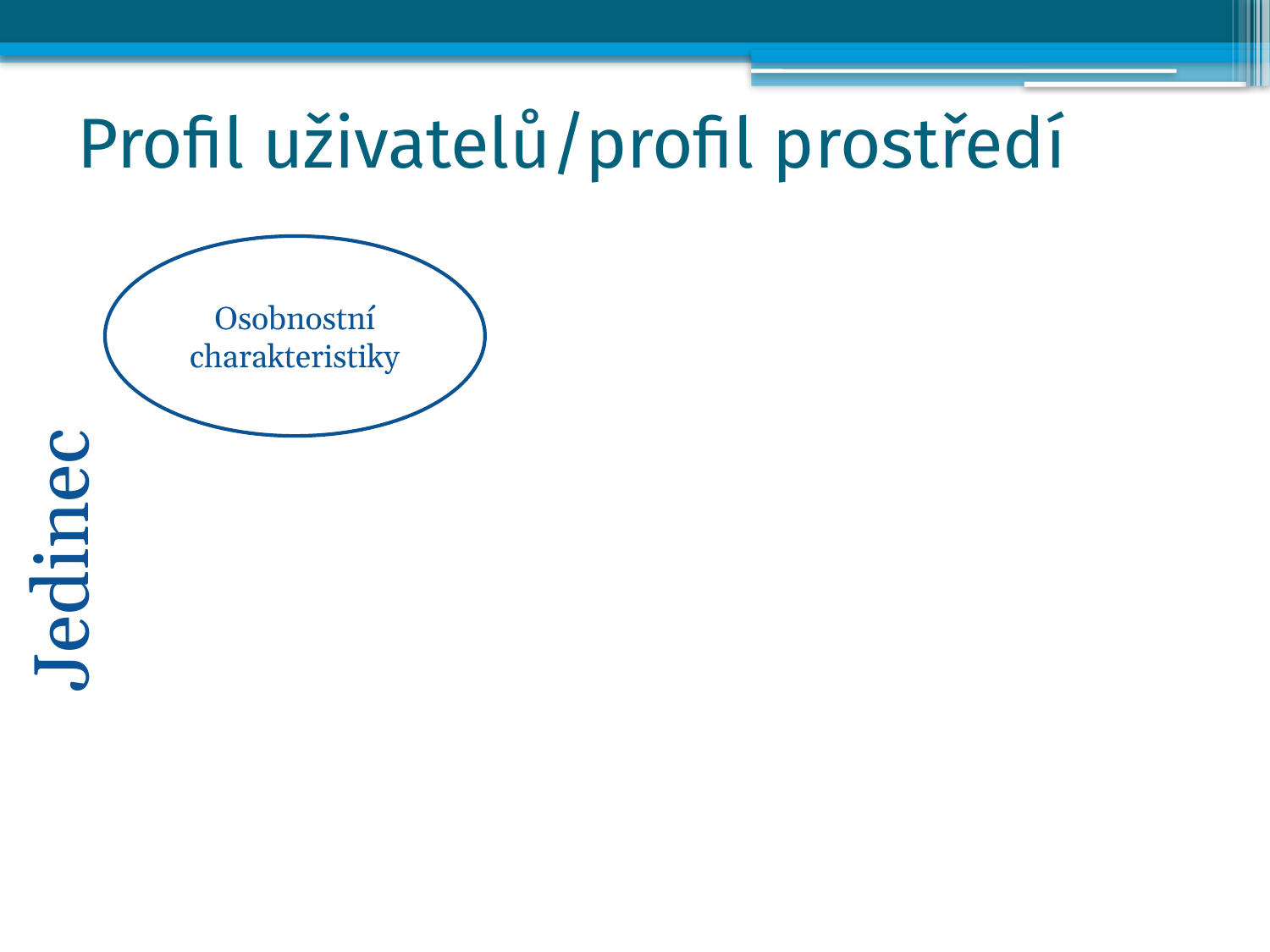

# Profil uživatelů/profil prostředí
Jedinec
Osobnostní charakteristiky